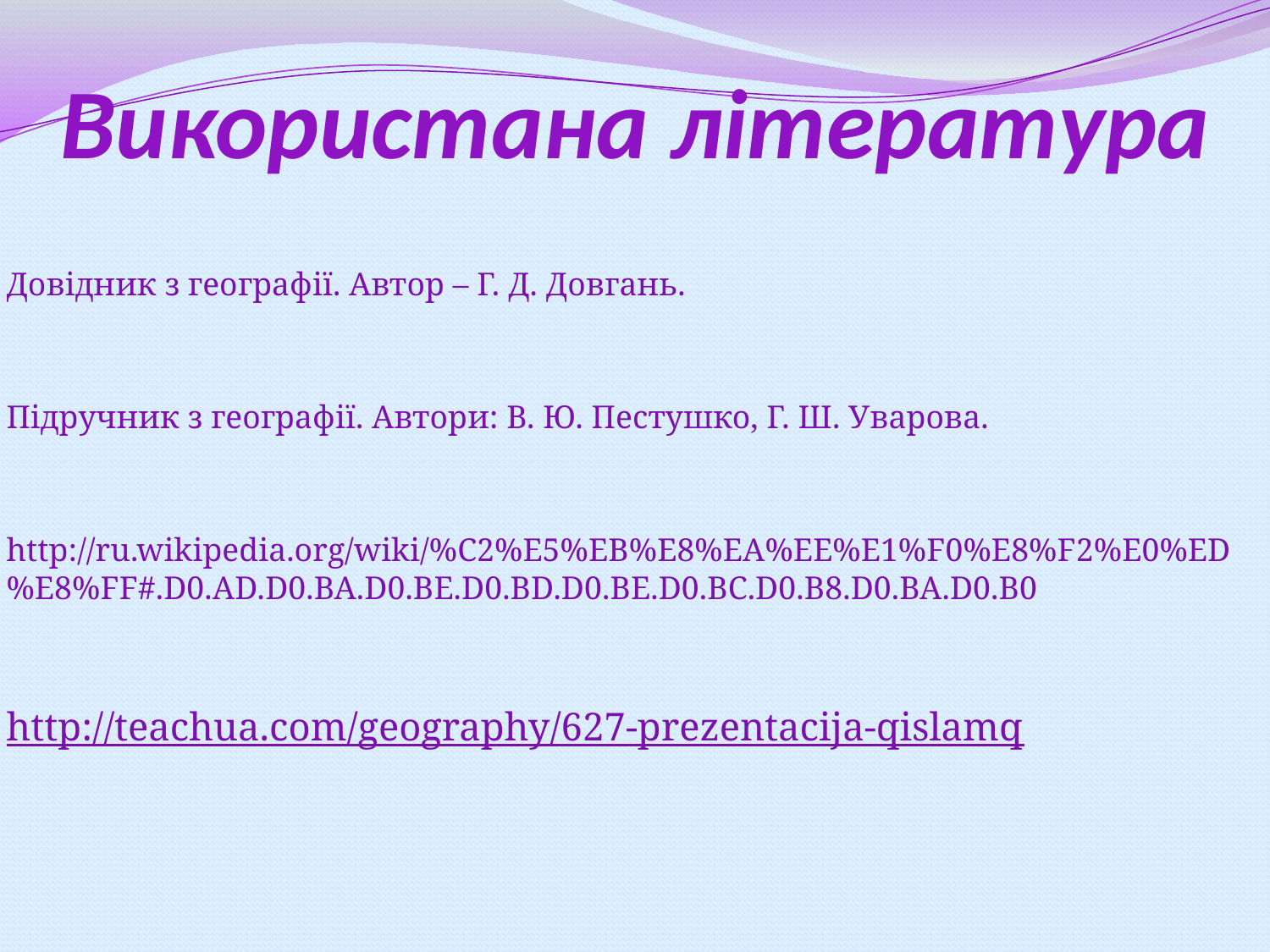

# Використана література
Довідник з географії. Автор – Г. Д. Довгань.

Підручник з географії. Автори: В. Ю. Пестушко, Г. Ш. Уварова.

http://ru.wikipedia.org/wiki/%C2%E5%EB%E8%EA%EE%E1%F0%E8%F2%E0%ED%E8%FF#.D0.AD.D0.BA.D0.BE.D0.BD.D0.BE.D0.BC.D0.B8.D0.BA.D0.B0

http://teachua.com/geography/627-prezentacija-qislamq